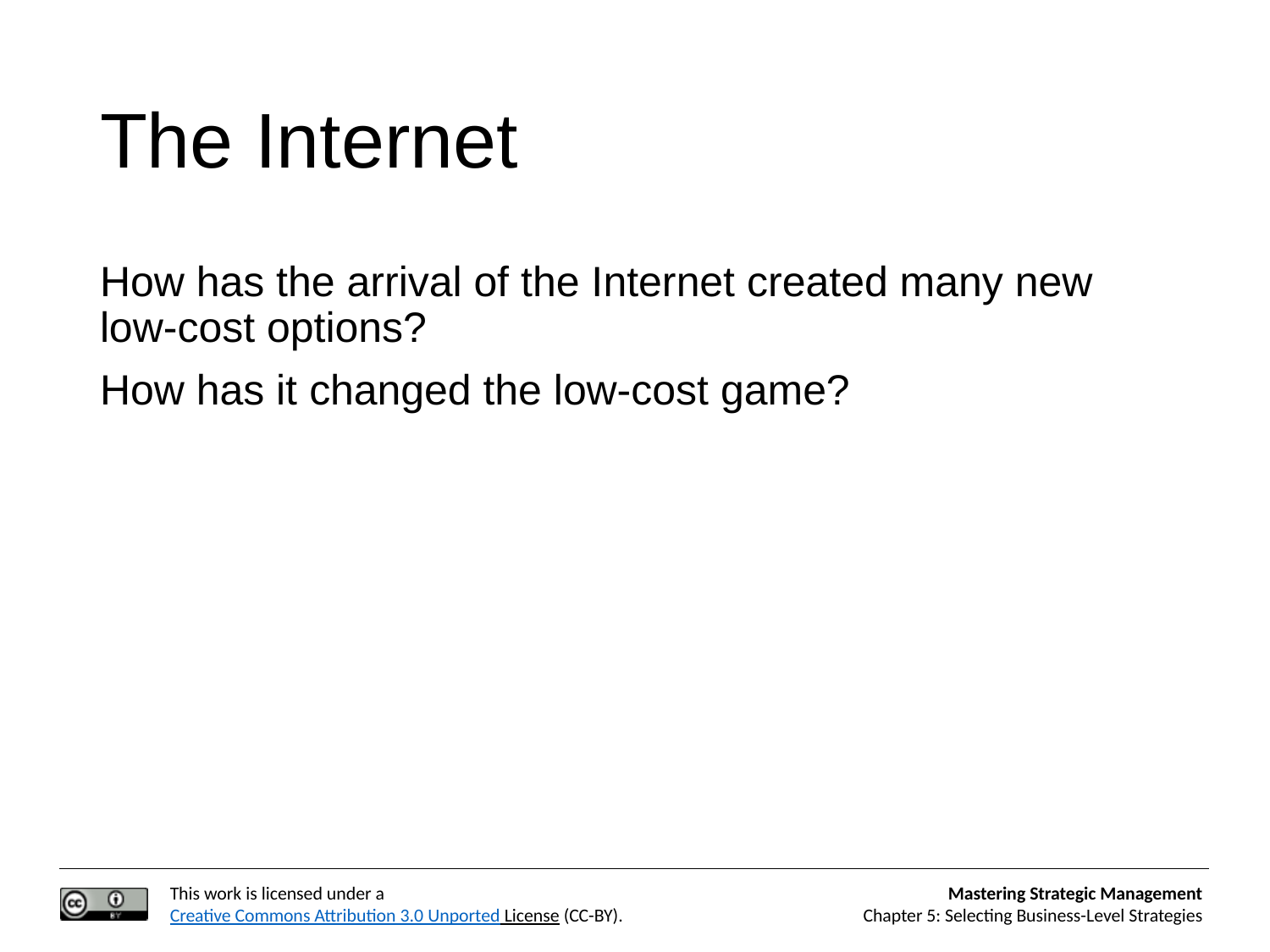

# The Internet
How has the arrival of the Internet created many new low-cost options?
How has it changed the low-cost game?